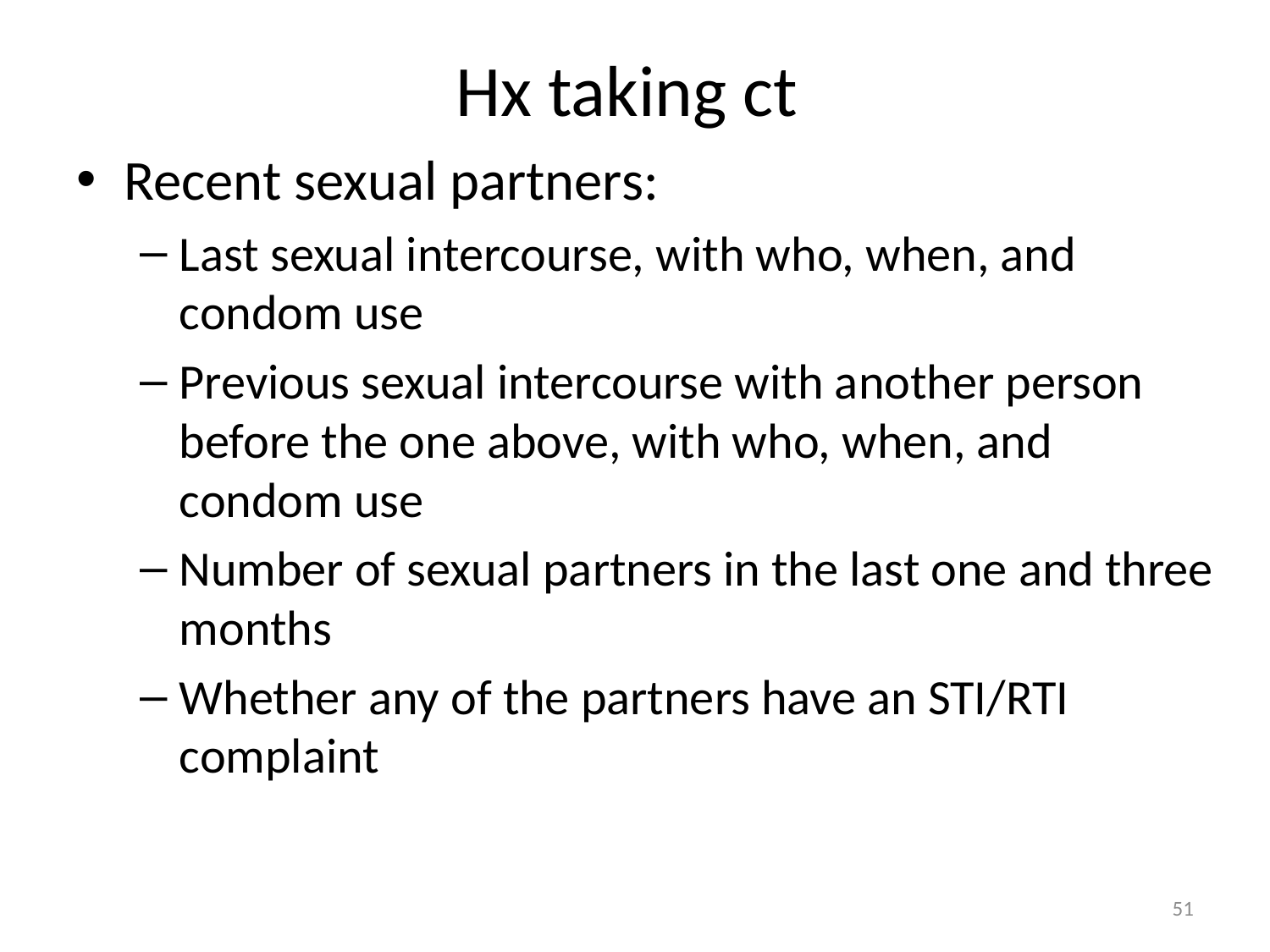

# Hx taking ct
Recent sexual partners:
Last sexual intercourse, with who, when, and condom use
Previous sexual intercourse with another person before the one above, with who, when, and condom use
Number of sexual partners in the last one and three months
Whether any of the partners have an STI/RTI complaint

51